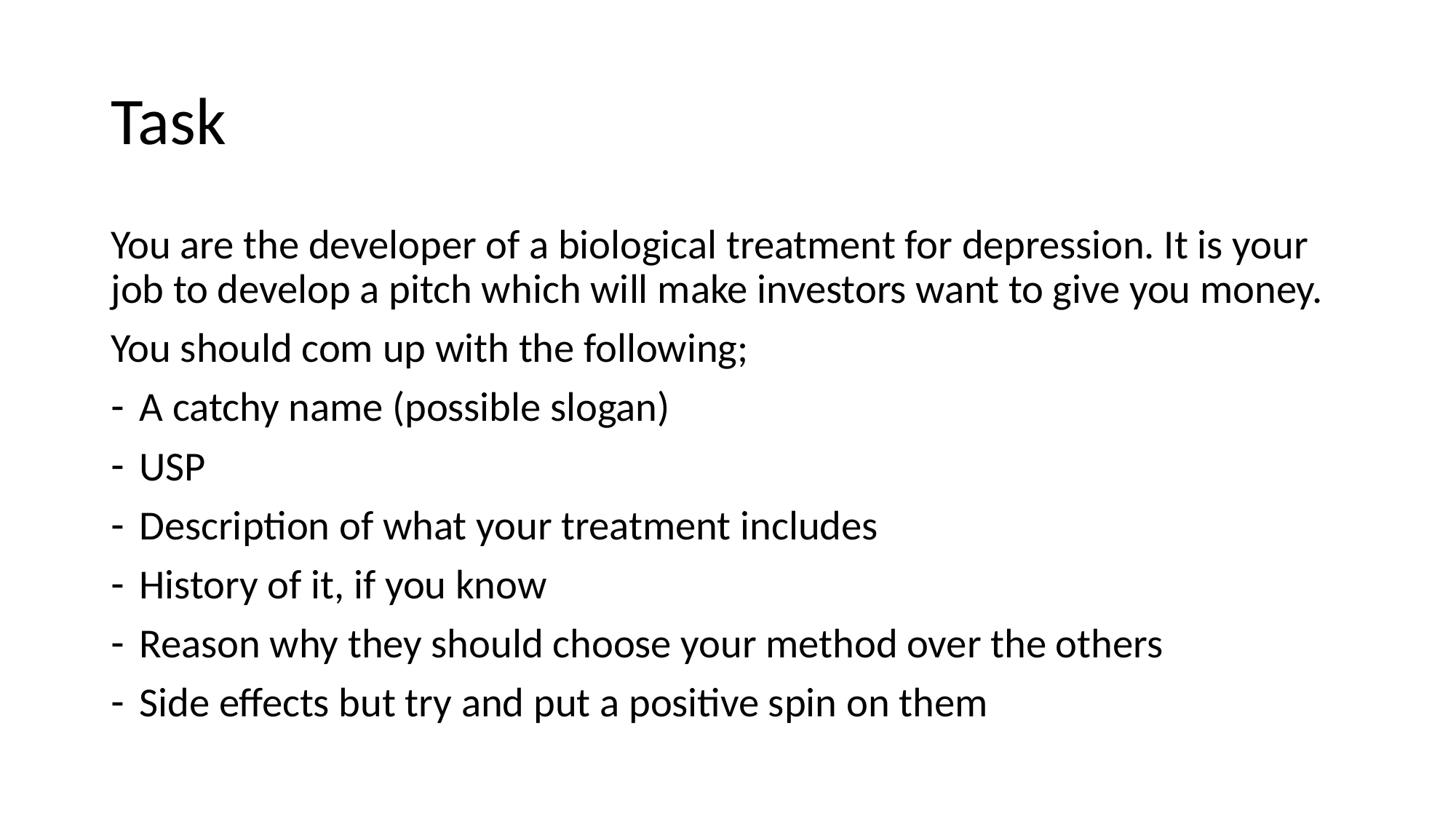

# Task
You are the developer of a biological treatment for depression. It is your job to develop a pitch which will make investors want to give you money.
You should com up with the following;
A catchy name (possible slogan)
USP
Description of what your treatment includes
History of it, if you know
Reason why they should choose your method over the others
Side effects but try and put a positive spin on them